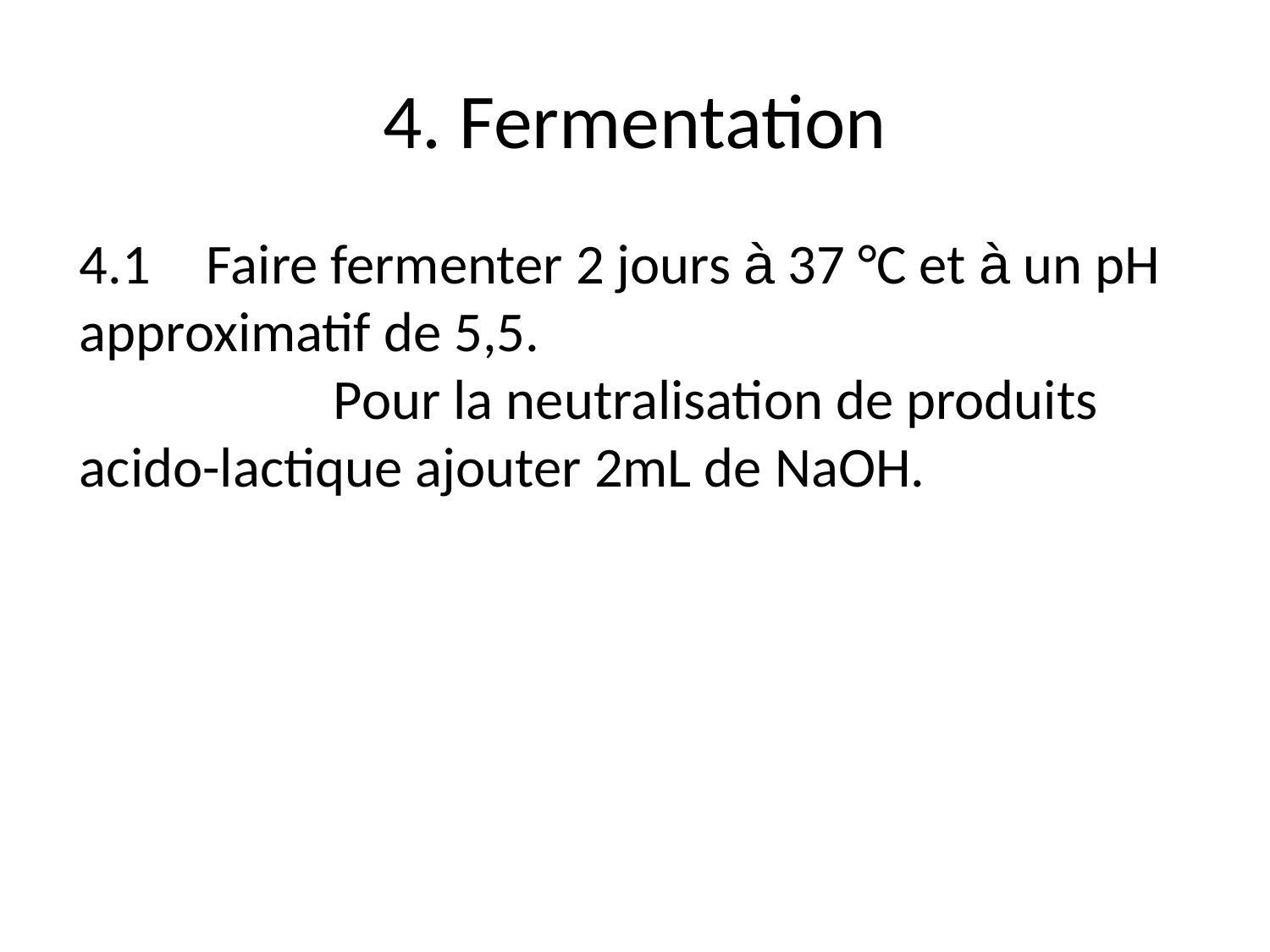

4. Fermentation
4.1	Faire fermenter 2 jours à 37 °C et à un pH approximatif de 5,5.
		Pour la neutralisation de produits acido-lactique ajouter 2mL de NaOH.